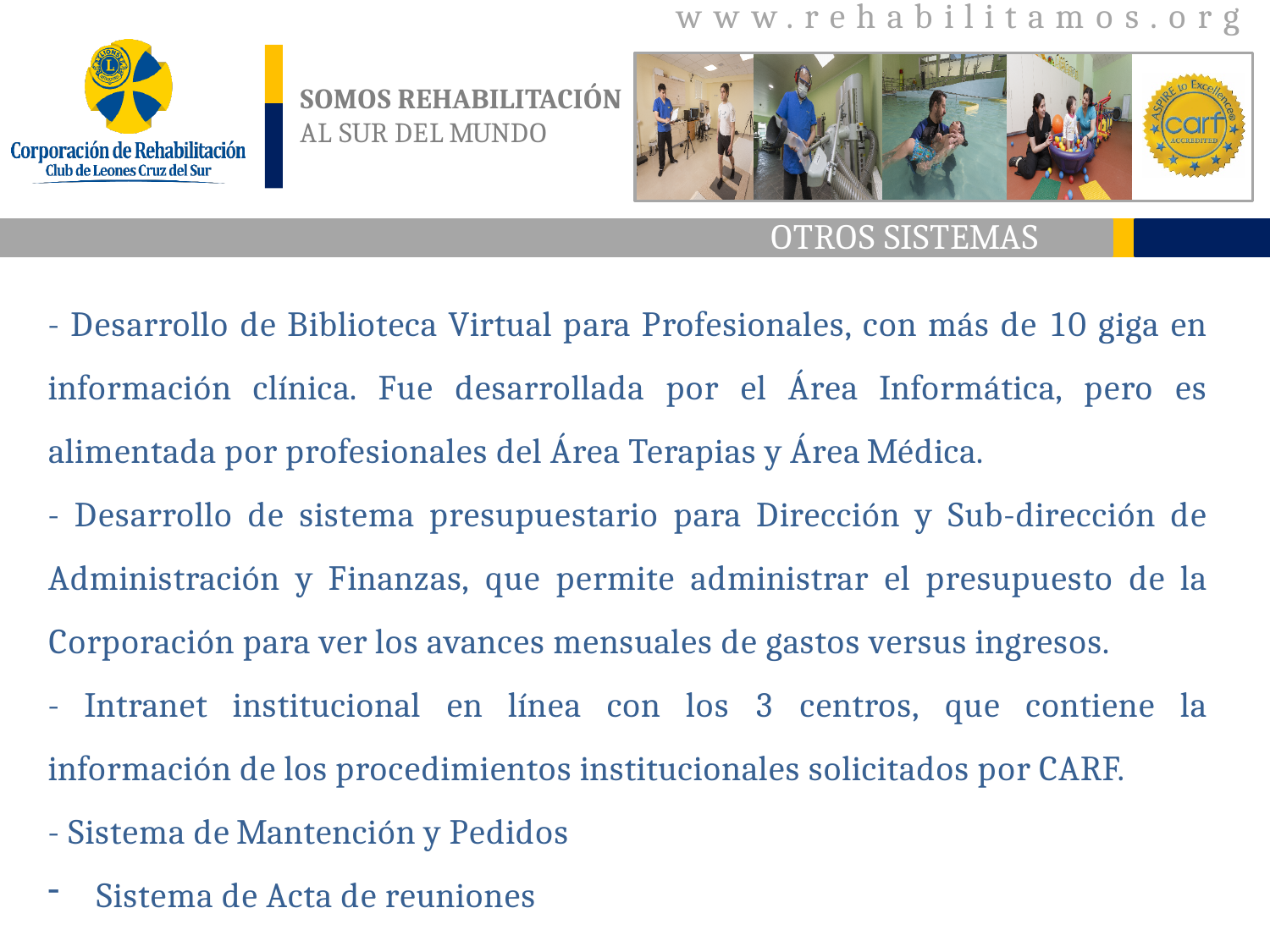

OTROS SISTEMAS
- Desarrollo de Biblioteca Virtual para Profesionales, con más de 10 giga en información clínica. Fue desarrollada por el Área Informática, pero es alimentada por profesionales del Área Terapias y Área Médica.
- Desarrollo de sistema presupuestario para Dirección y Sub-dirección de Administración y Finanzas, que permite administrar el presupuesto de la Corporación para ver los avances mensuales de gastos versus ingresos.
- Intranet institucional en línea con los 3 centros, que contiene la información de los procedimientos institucionales solicitados por CARF.
- Sistema de Mantención y Pedidos
Sistema de Acta de reuniones